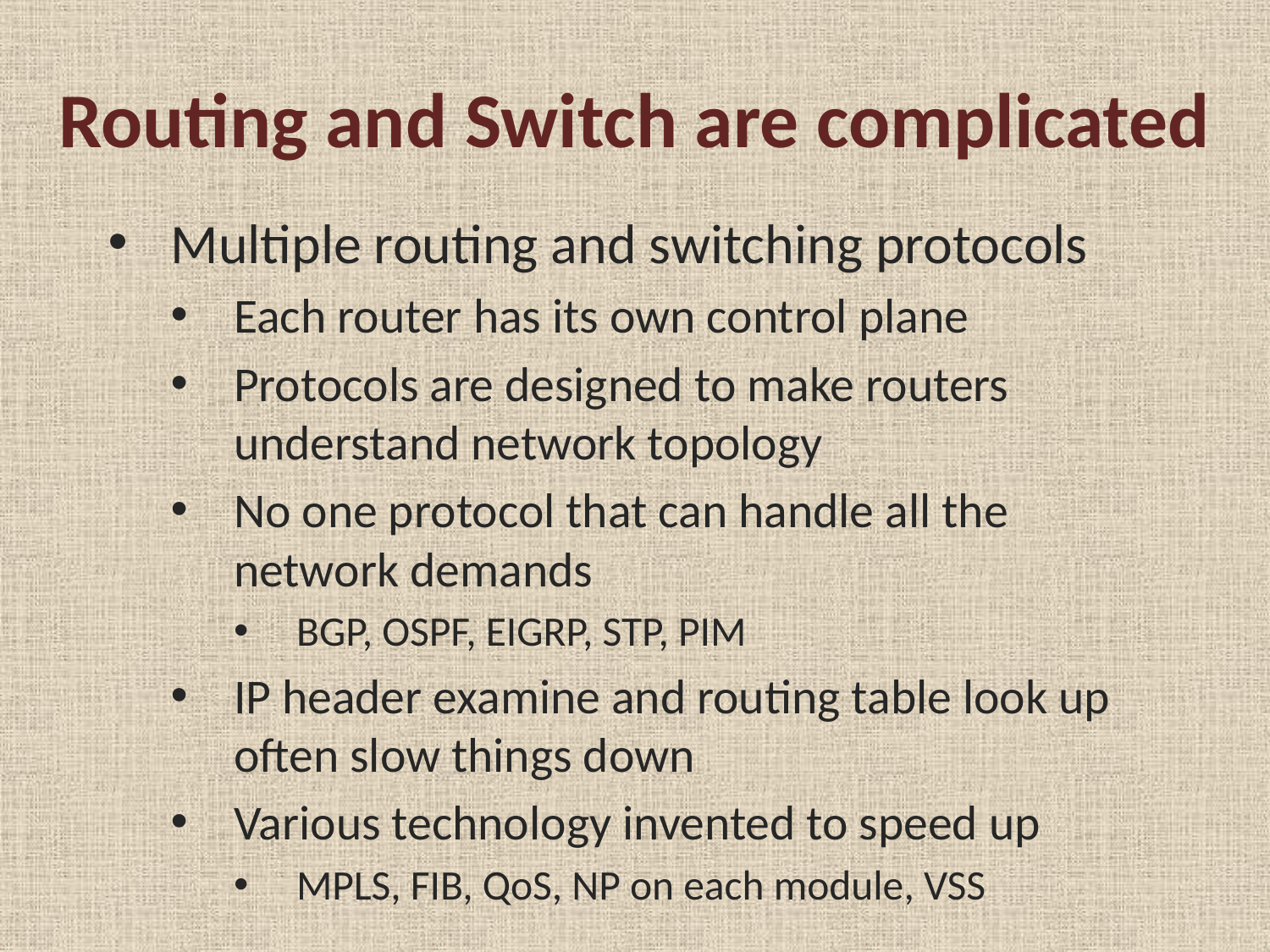

# Routing and Switch are complicated
Multiple routing and switching protocols
Each router has its own control plane
Protocols are designed to make routers understand network topology
No one protocol that can handle all the network demands
BGP, OSPF, EIGRP, STP, PIM
IP header examine and routing table look up often slow things down
Various technology invented to speed up
MPLS, FIB, QoS, NP on each module, VSS